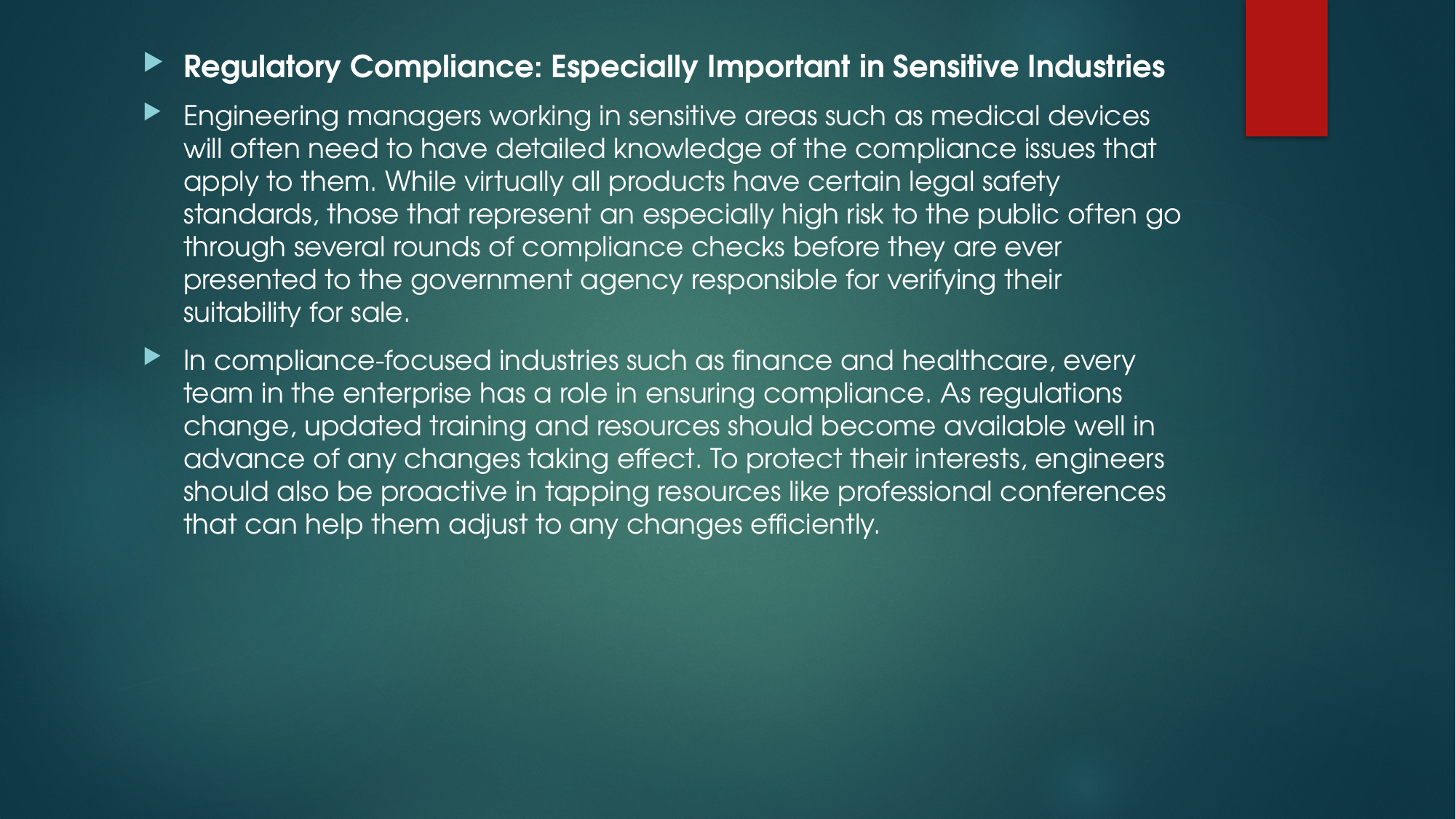

Regulatory Compliance: Especially Important in Sensitive Industries
Engineering managers working in sensitive areas such as medical devices will often need to have detailed knowledge of the compliance issues that apply to them. While virtually all products have certain legal safety standards, those that represent an especially high risk to the public often go through several rounds of compliance checks before they are ever presented to the government agency responsible for verifying their suitability for sale.
In compliance-focused industries such as finance and healthcare, every team in the enterprise has a role in ensuring compliance. As regulations change, updated training and resources should become available well in advance of any changes taking effect. To protect their interests, engineers should also be proactive in tapping resources like professional conferences that can help them adjust to any changes efficiently.